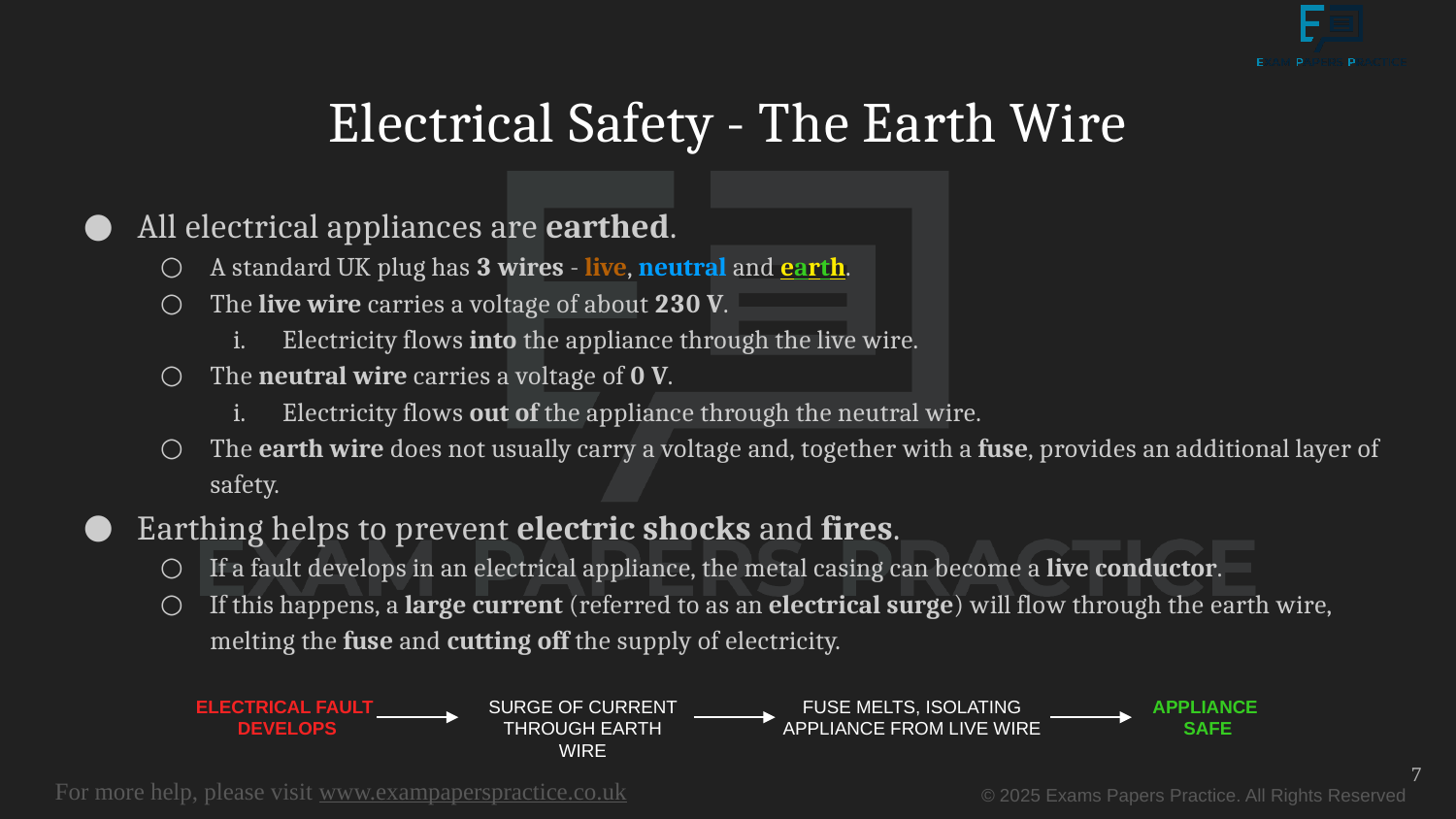

# Electrical Safety - The Earth Wire
All electrical appliances are earthed.
A standard UK plug has 3 wires - live, neutral and earth.
The live wire carries a voltage of about 230 V.
Electricity flows into the appliance through the live wire.
The neutral wire carries a voltage of 0 V.
Electricity flows out of the appliance through the neutral wire.
The earth wire does not usually carry a voltage and, together with a fuse, provides an additional layer of safety.
Earthing helps to prevent electric shocks and fires.
If a fault develops in an electrical appliance, the metal casing can become a live conductor.
If this happens, a large current (referred to as an electrical surge) will flow through the earth wire, melting the fuse and cutting off the supply of electricity.

ELECTRICAL FAULT
DEVELOPS
SURGE OF CURRENT THROUGH EARTH WIRE
FUSE MELTS, ISOLATING APPLIANCE FROM LIVE WIRE
APPLIANCE
SAFE
7